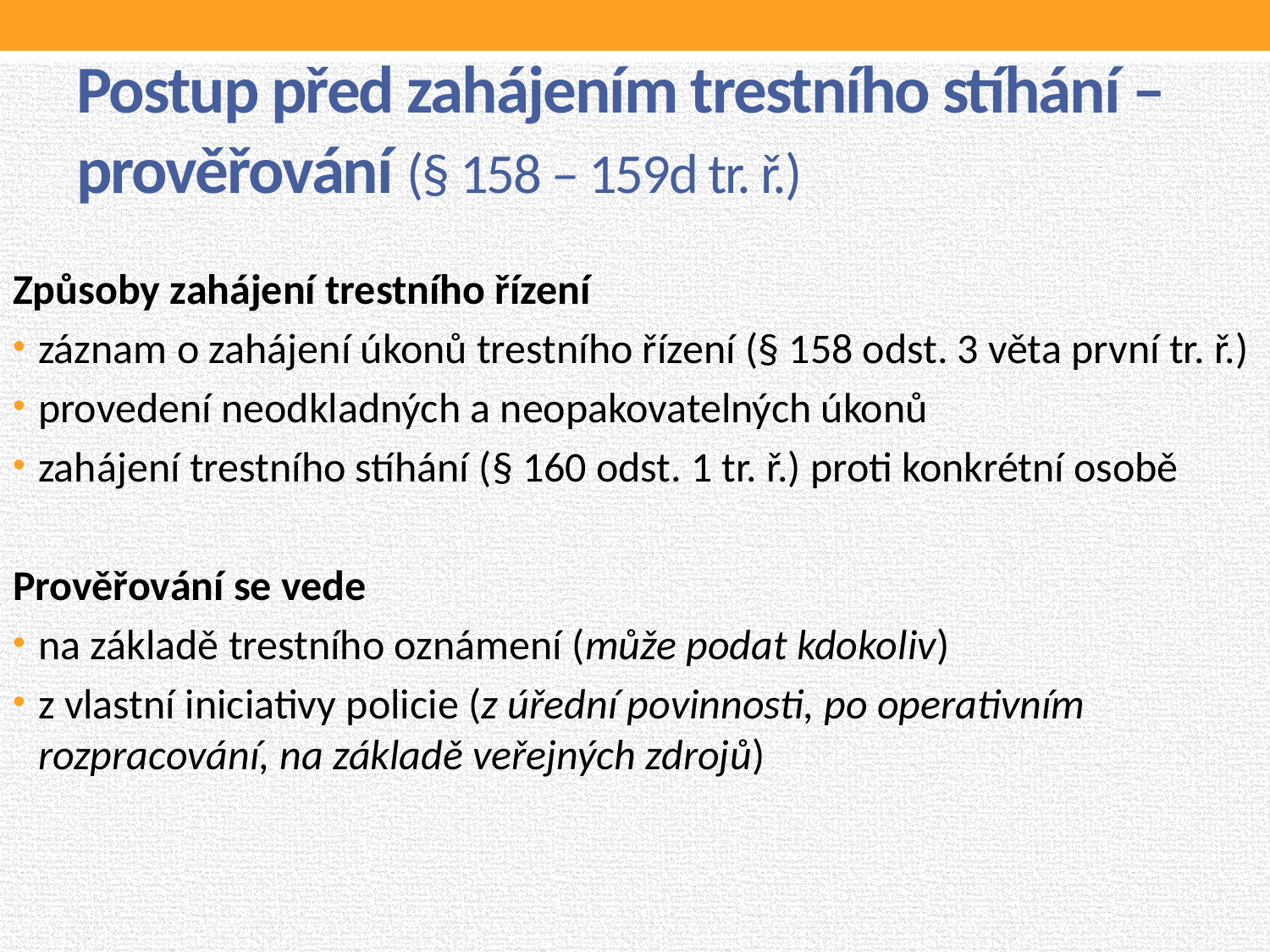

# Postup před zahájením trestního stíhání – prověřování (§ 158 – 159d tr. ř.)

Způsoby zahájení trestního řízení
záznam o zahájení úkonů trestního řízení (§ 158 odst. 3 věta první tr. ř.)
provedení neodkladných a neopakovatelných úkonů
zahájení trestního stíhání (§ 160 odst. 1 tr. ř.) proti konkrétní osobě

Prověřování se vede
na základě trestního oznámení (může podat kdokoliv)
z vlastní iniciativy policie (z úřední povinnosti, po operativním rozpracování, na základě veřejných zdrojů)